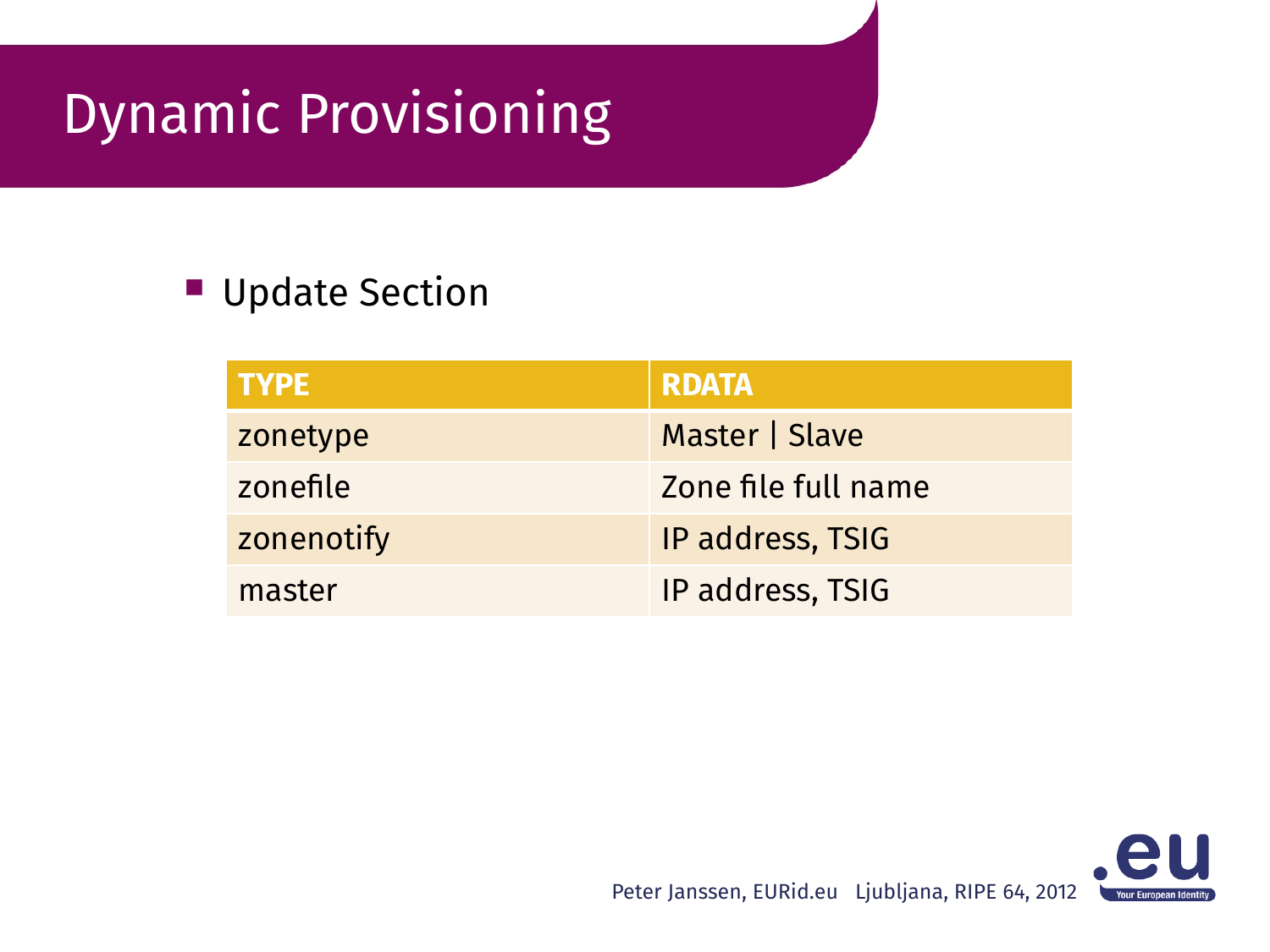

# Dynamic Provisioning
Update Section
| TYPE | RDATA |
| --- | --- |
| zonetype | Master | Slave |
| zonefile | Zone file full name |
| zonenotify | IP address, TSIG |
| master | IP address, TSIG |